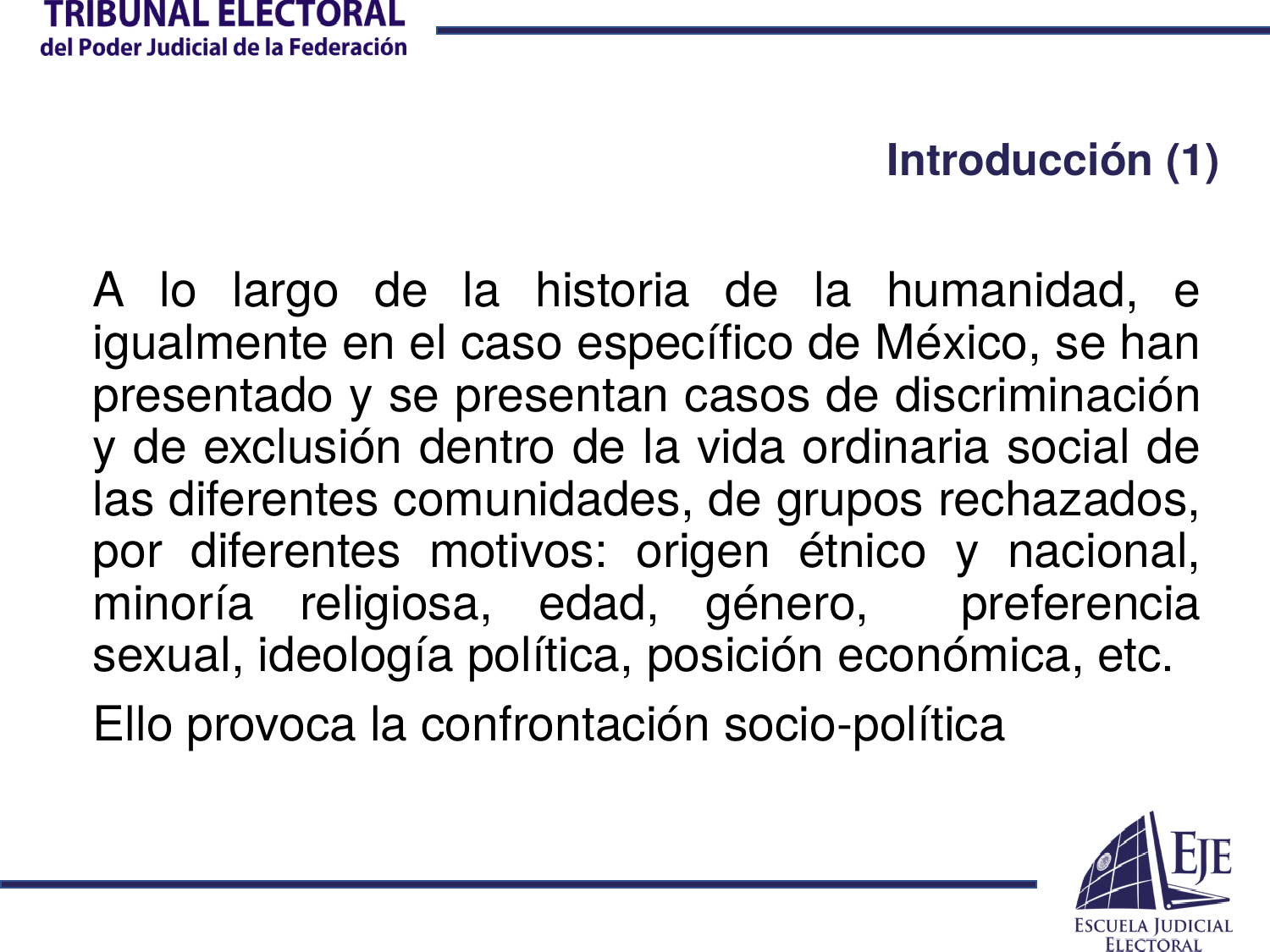

# Introducción (1)
A lo largo de la historia de la humanidad, e igualmente en el caso específico de México, se han presentado y se presentan casos de discriminación y de exclusión dentro de la vida ordinaria social de las diferentes comunidades, de grupos rechazados, por diferentes motivos: origen étnico y nacional, minoría religiosa, edad, género,  preferencia sexual, ideología política, posición económica, etc.
Ello provoca la confrontación socio-política